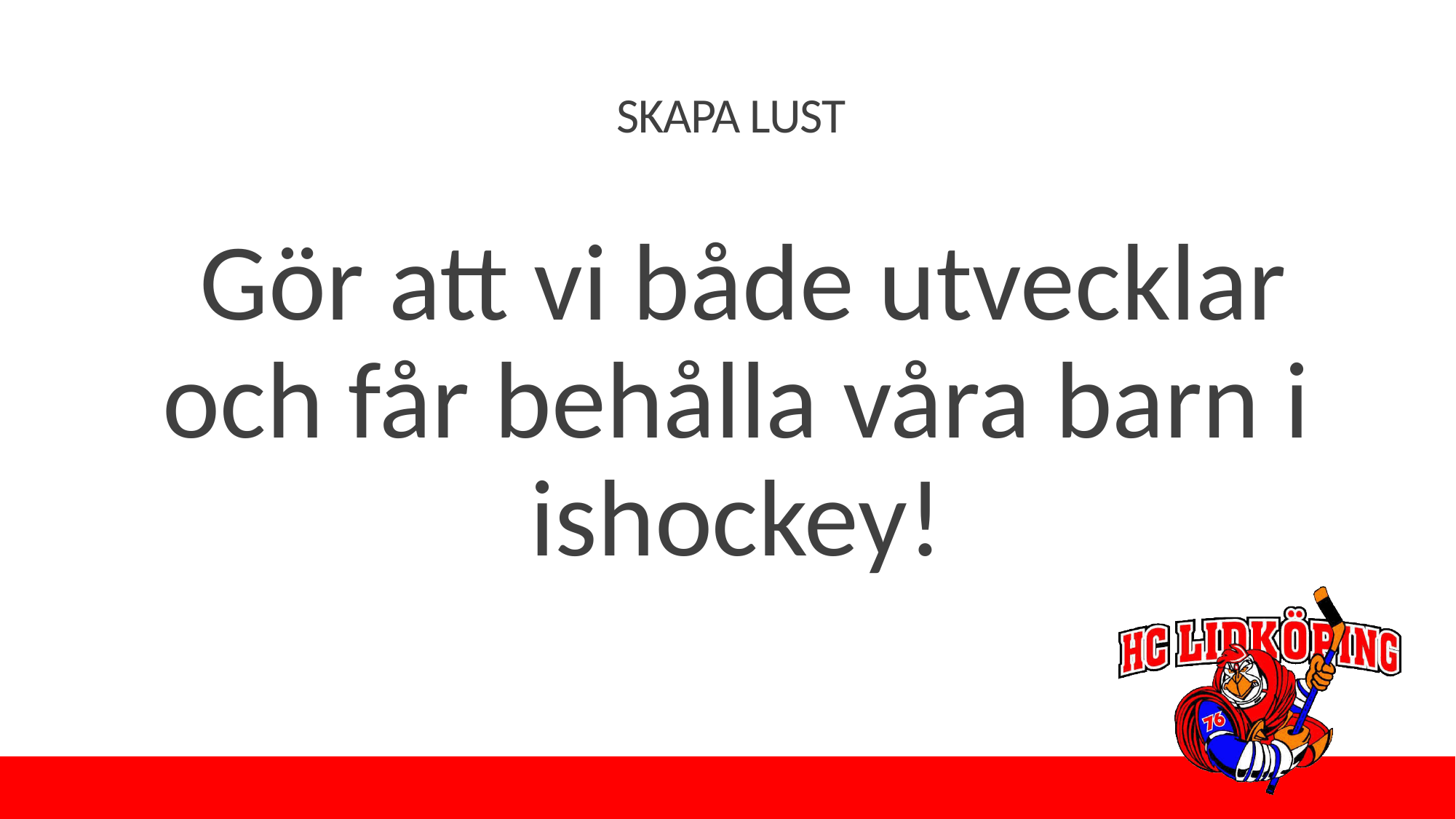

# SKAPA LUST
Gör att vi både utvecklar och får behålla våra barn i ishockey!